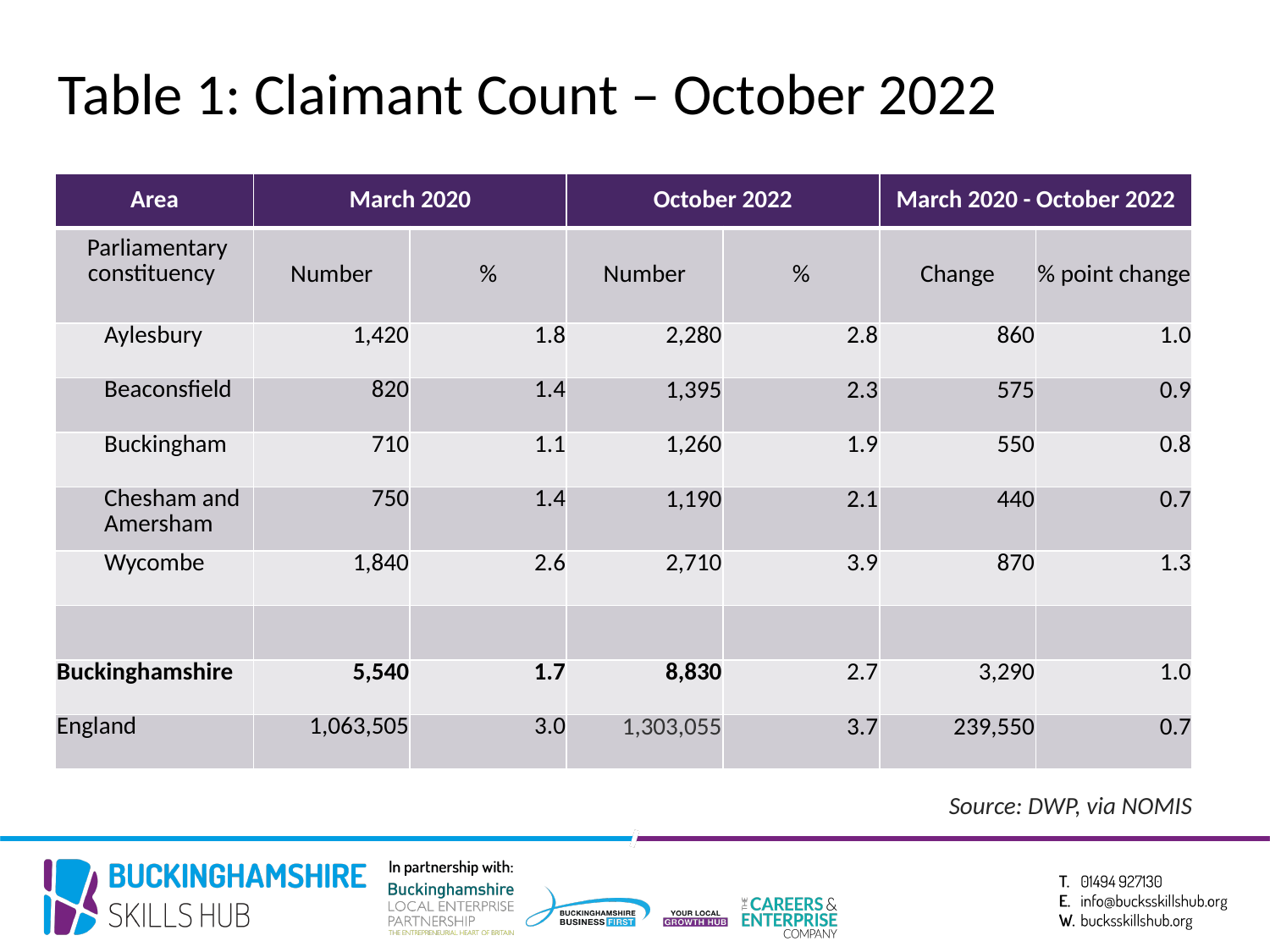

# Table 1: Claimant Count – October 2022
| Area | March 2020 |  | October 2022 |  | March 2020 - October 2022 |  |
| --- | --- | --- | --- | --- | --- | --- |
| Parliamentary constituency | Number | % | Number | % | Change | % point change |
| Aylesbury | 1,420 | 1.8 | 2,280 | 2.8 | 860 | 1.0 |
| Beaconsfield | 820 | 1.4 | 1,395 | 2.3 | 575 | 0.9 |
| Buckingham | 710 | 1.1 | 1,260 | 1.9 | 550 | 0.8 |
| Chesham and Amersham | 750 | 1.4 | 1,190 | 2.1 | 440 | 0.7 |
| Wycombe | 1,840 | 2.6 | 2,710 | 3.9 | 870 | 1.3 |
|  |  |  |  |  |  |  |
| Buckinghamshire | 5,540 | 1.7 | 8,830 | 2.7 | 3,290 | 1.0 |
| England | 1,063,505 | 3.0 | 1,303,055 | 3.7 | 239,550 | 0.7 |
Source: DWP, via NOMIS